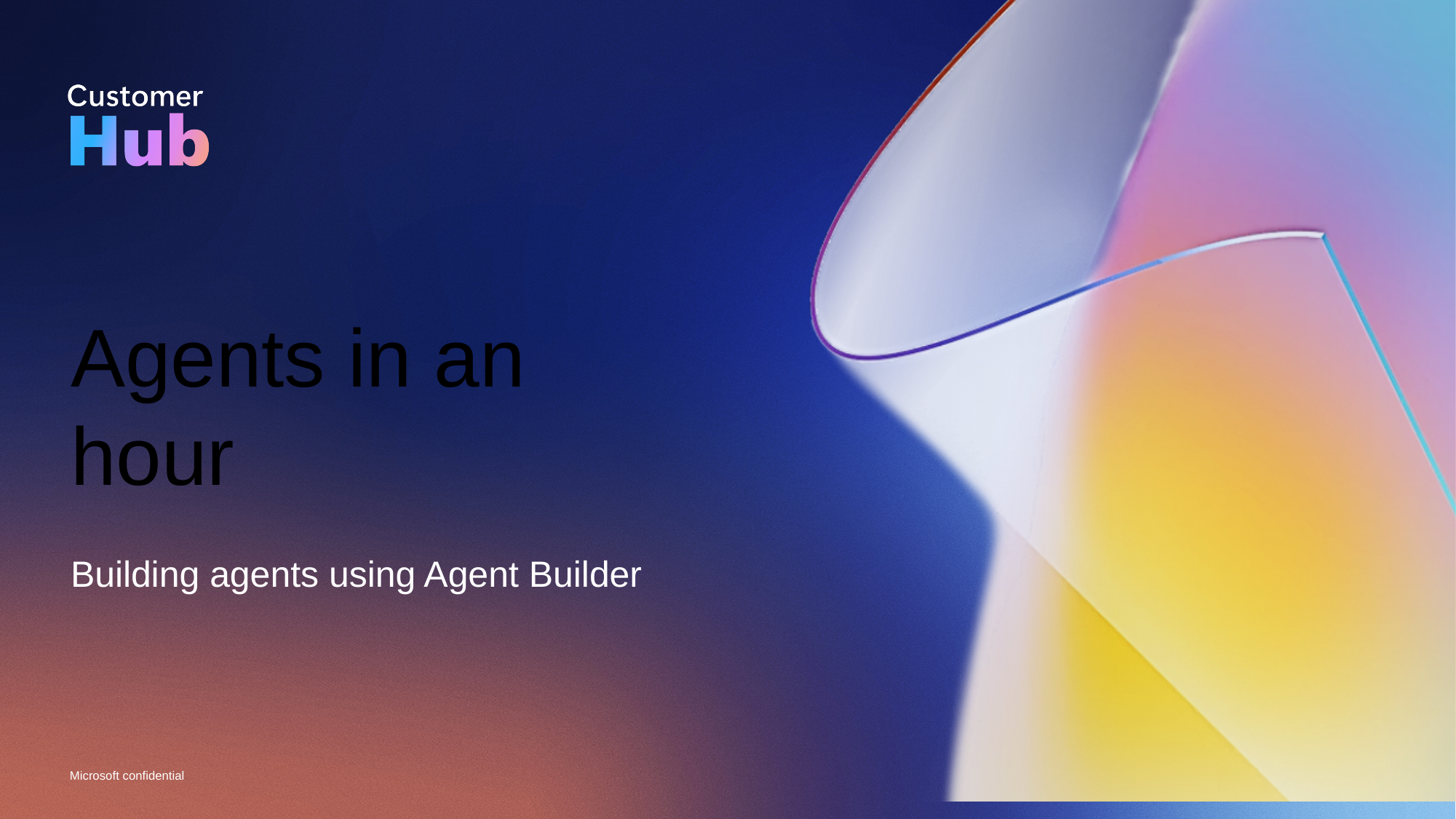

# Agents in an hour
Building agents using Agent Builder
Microsoft confidential